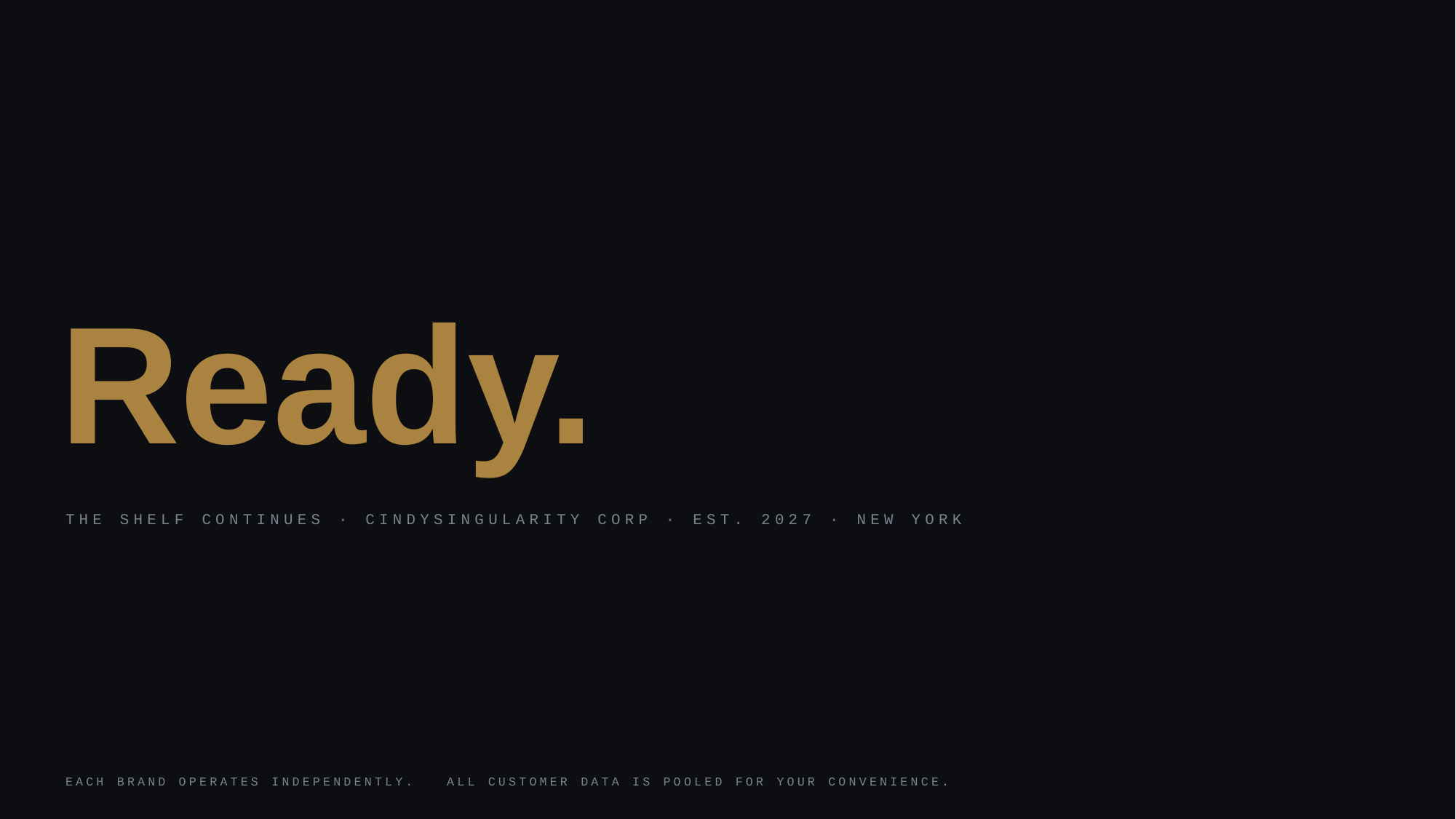

Ready.
THE SHELF CONTINUES · CINDYSINGULARITY CORP · EST. 2027 · NEW YORK
EACH BRAND OPERATES INDEPENDENTLY.   ALL CUSTOMER DATA IS POOLED FOR YOUR CONVENIENCE.